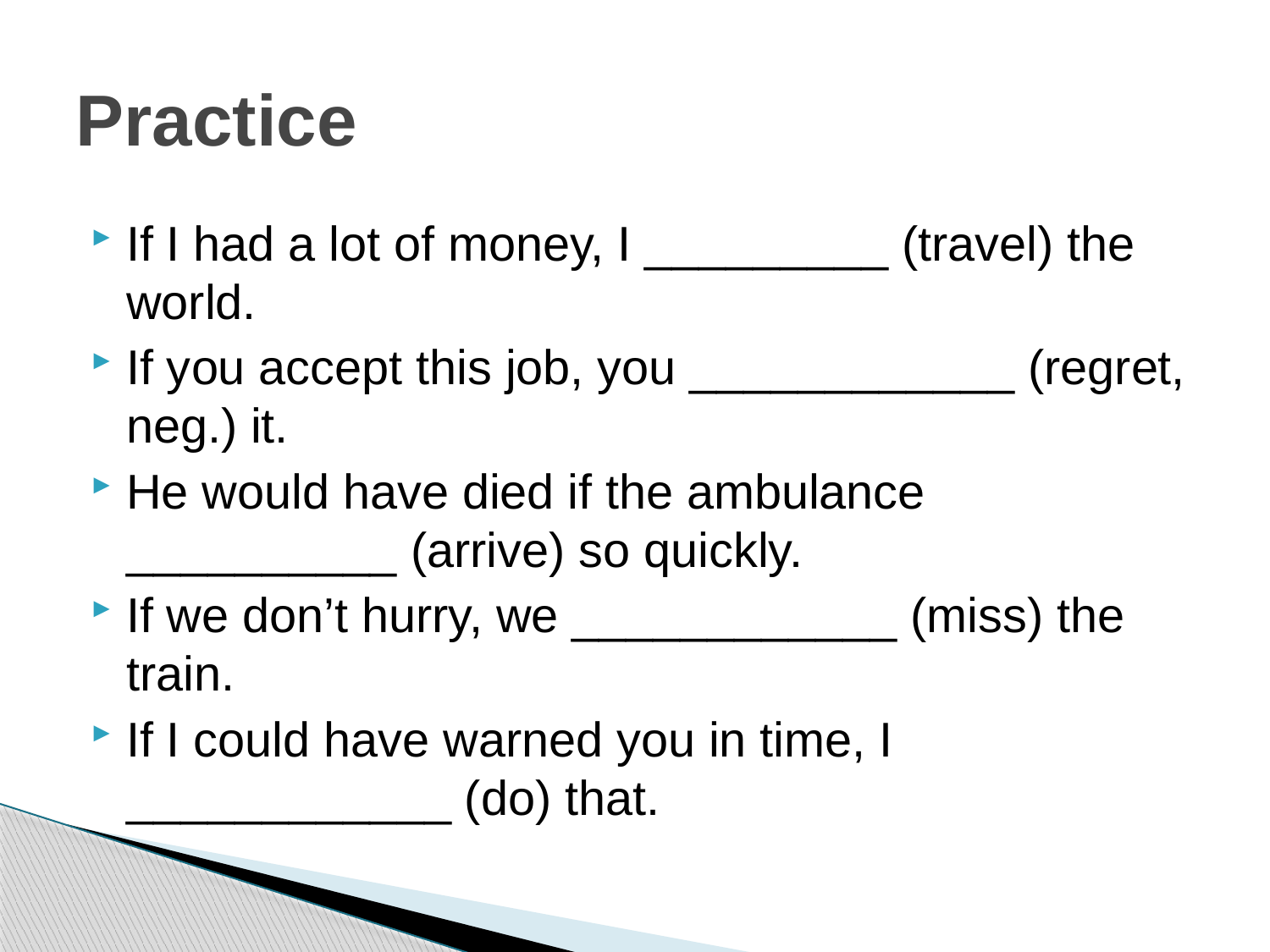

# Practice
If I had a lot of money, I _________ (travel) the world.
If you accept this job, you ____________ (regret, neg.) it.
He would have died if the ambulance __________ (arrive) so quickly.
If we don’t hurry, we ____________ (miss) the train.
If I could have warned you in time, I ____________ (do) that.